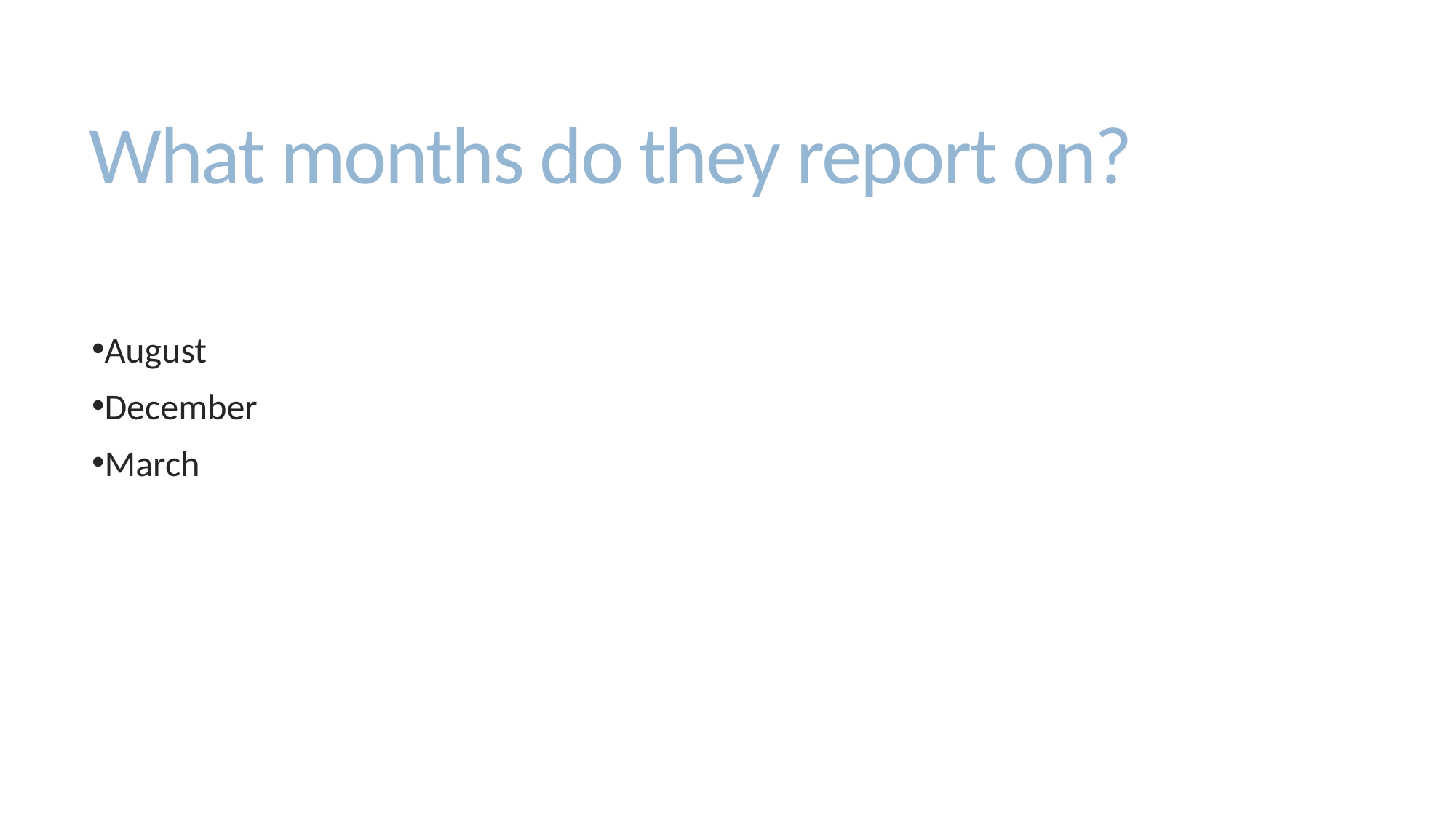

# What months do they report on?
August
December
March